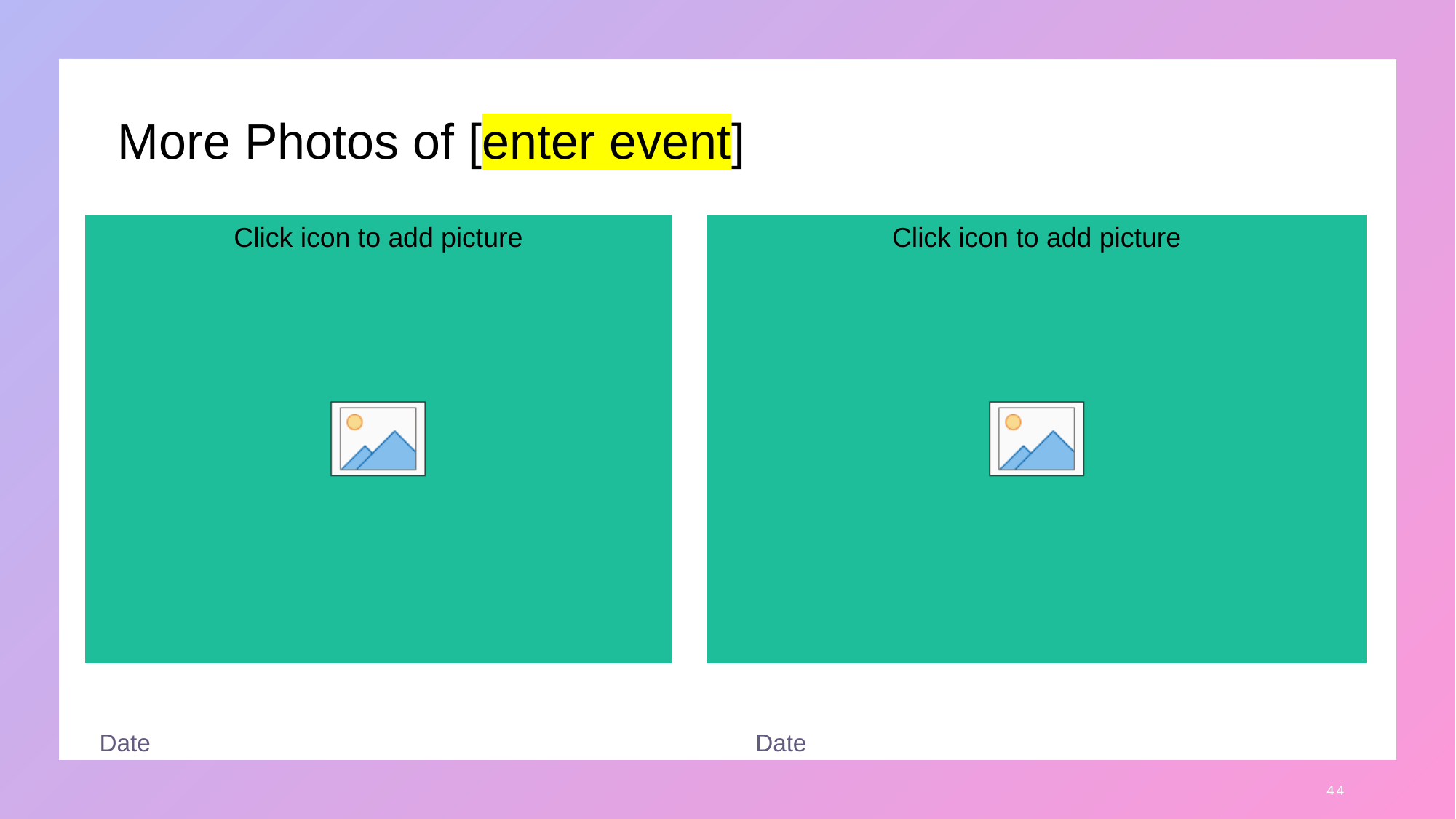

# More Photos of [enter event]

Date
Date

44